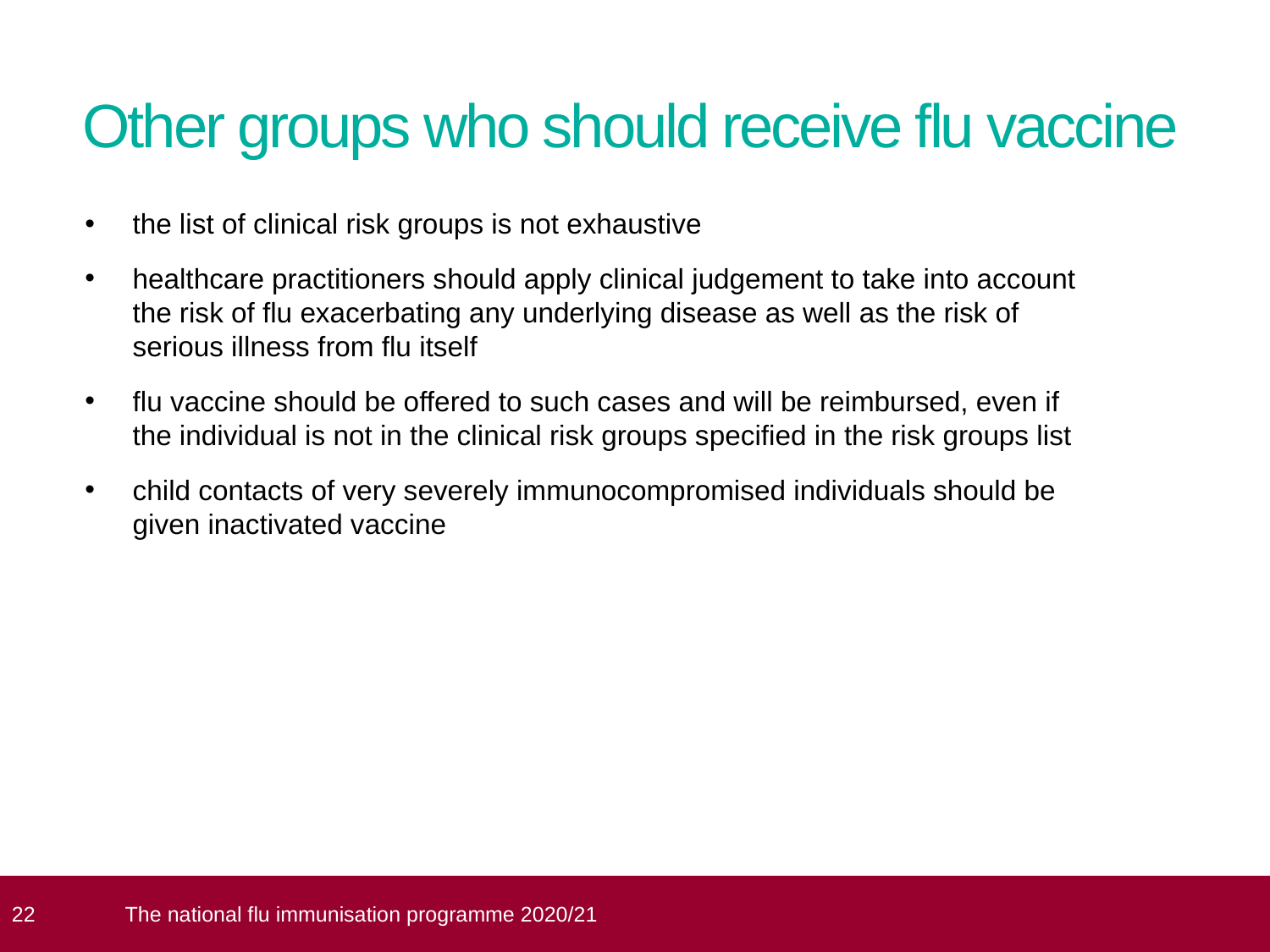

# Other groups who should receive flu vaccine
the list of clinical risk groups is not exhaustive
healthcare practitioners should apply clinical judgement to take into account the risk of flu exacerbating any underlying disease as well as the risk of serious illness from flu itself
flu vaccine should be offered to such cases and will be reimbursed, even if the individual is not in the clinical risk groups specified in the risk groups list
child contacts of very severely immunocompromised individuals should be given inactivated vaccine
  22
The national flu immunisation programme 2020/21